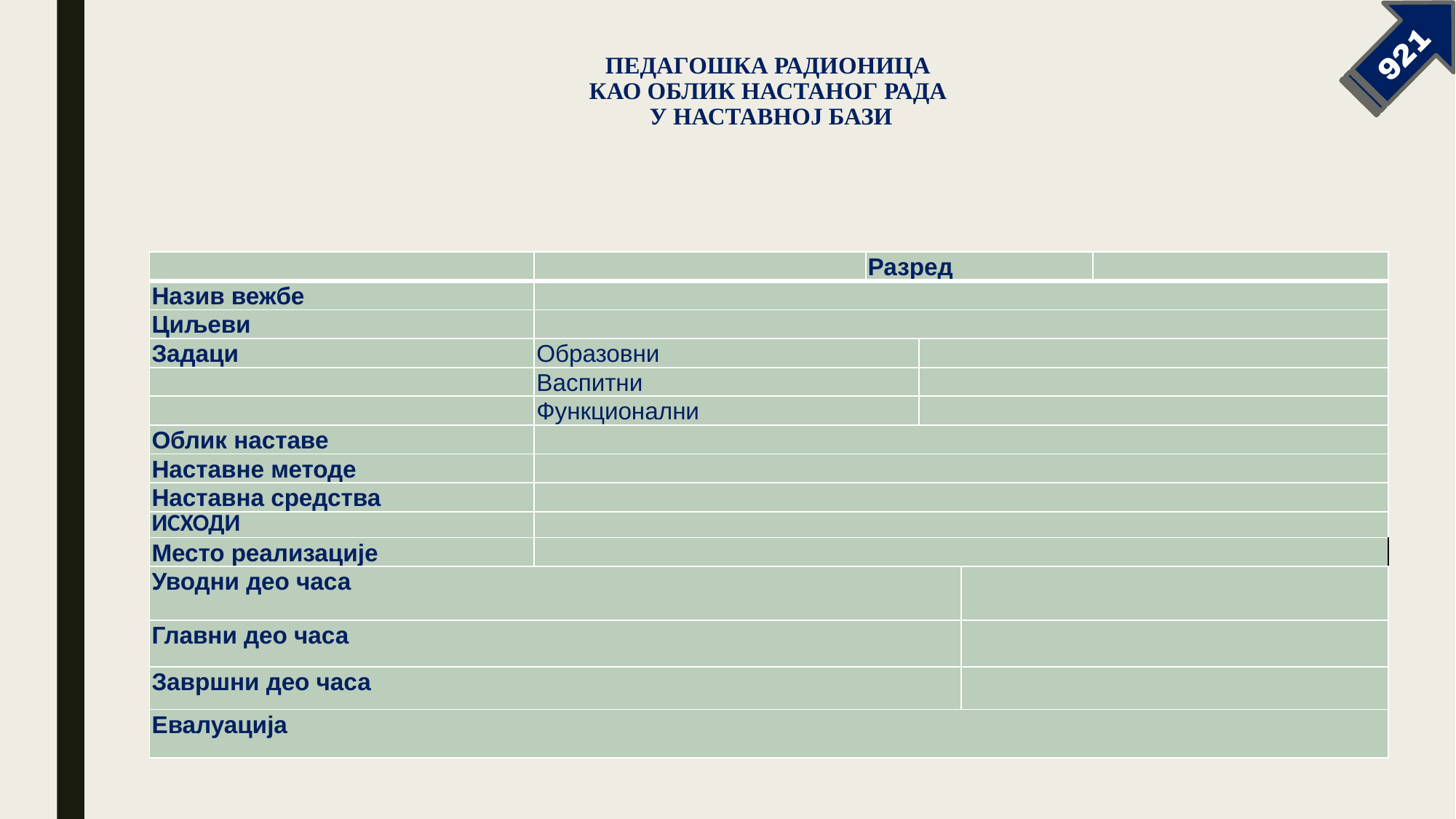

921
# ПЕДАГОШКА РАДИОНИЦА КАО ОБЛИК НАСТАНОГ РАДА У НАСТАВНОЈ БАЗИ
|  |  | Разред |  |  |  |
| --- | --- | --- | --- | --- | --- |
| Назив вежбе |  |  |  |  |  |
| Циљеви |  |  |  |  |  |
| Задаци | Образовни |  |  |  |  |
|  | Васпитни |  |  |  |  |
|  | Функционални |  |  |  |  |
| Облик наставе |  |  |  |  |  |
| Наставне методе |  |  |  |  |  |
| Наставна средства |  |  |  |  |  |
| ИСХОДИ |  |  |  |  |  |
| Место реализације |  |  |  |  |  |
| Уводни део часа |  |  |  |  |  |
| Главни део часа |  |  |  |  |  |
| Завршни део часа |  |  |  |  |  |
| Евалуација |  |  |  |  |  |